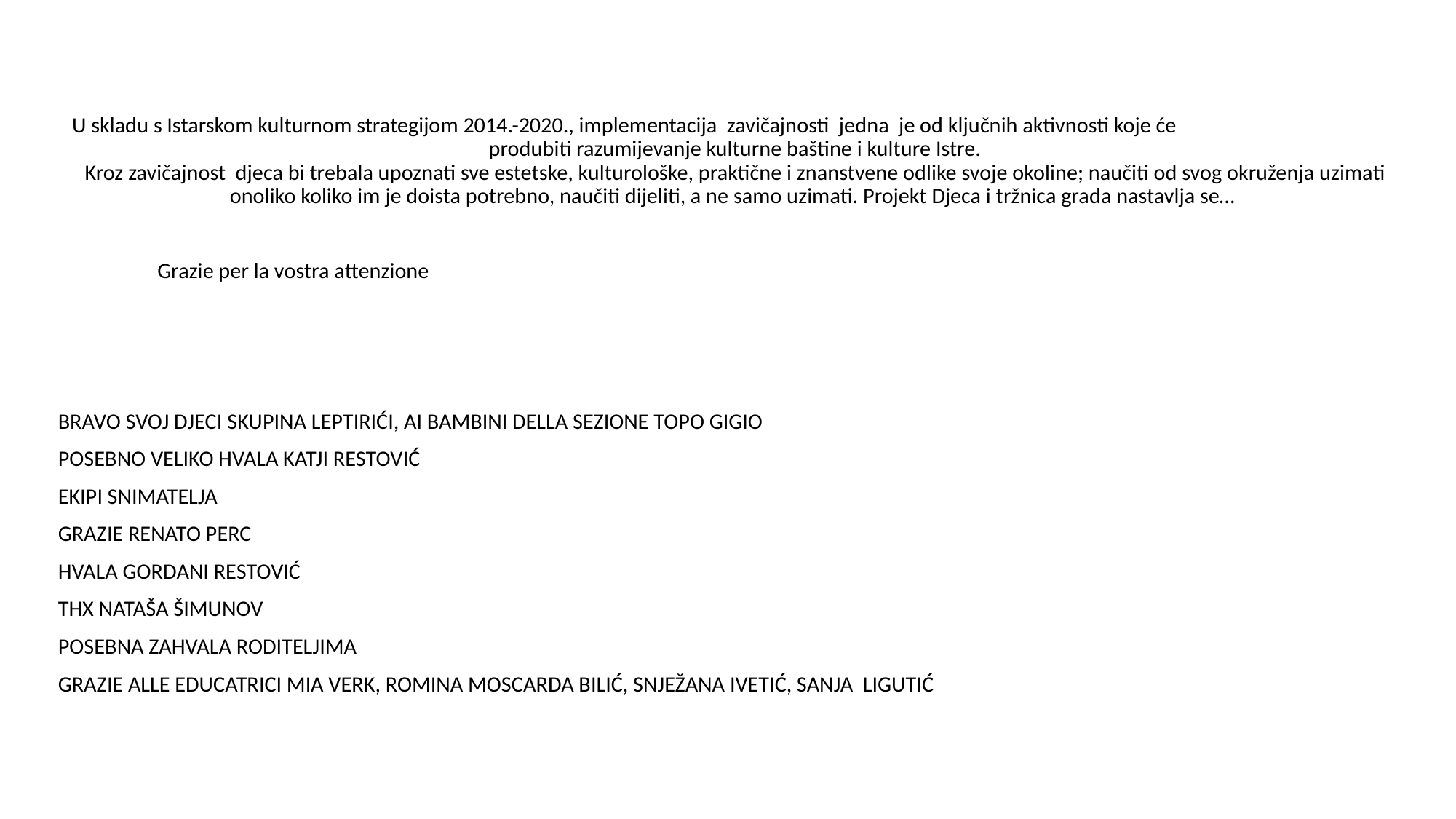

U skladu s Istarskom kulturnom strategijom 2014.-2020., implementacija  zavičajnosti  jedna  je od ključnih aktivnosti koje će                                              produbiti razumijevanje kulturne baštine i kulture Istre.
Kroz zavičajnost  djeca bi trebala upoznati sve estetske, kulturološke, praktične i znanstvene odlike svoje okoline; naučiti od svog okruženja uzimati onoliko koliko im je doista potrebno, naučiti dijeliti, a ne samo uzimati. Projekt Djeca i tržnica grada nastavlja se…

							Grazie per la vostra attenzione

BRAVO SVOJ DJECI SKUPINA LEPTIRIĆI, AI BAMBINI DELLA SEZIONE TOPO GIGIO
POSEBNO VELIKO HVALA KATJI RESTOVIĆ
EKIPI SNIMATELJA
GRAZIE RENATO PERC
HVALA GORDANI RESTOVIĆ
THX NATAŠA ŠIMUNOV
POSEBNA ZAHVALA RODITELJIMA
GRAZIE ALLE EDUCATRICI MIA VERK, ROMINA MOSCARDA BILIĆ, SNJEŽANA IVETIĆ, SANJA  LIGUTIĆ